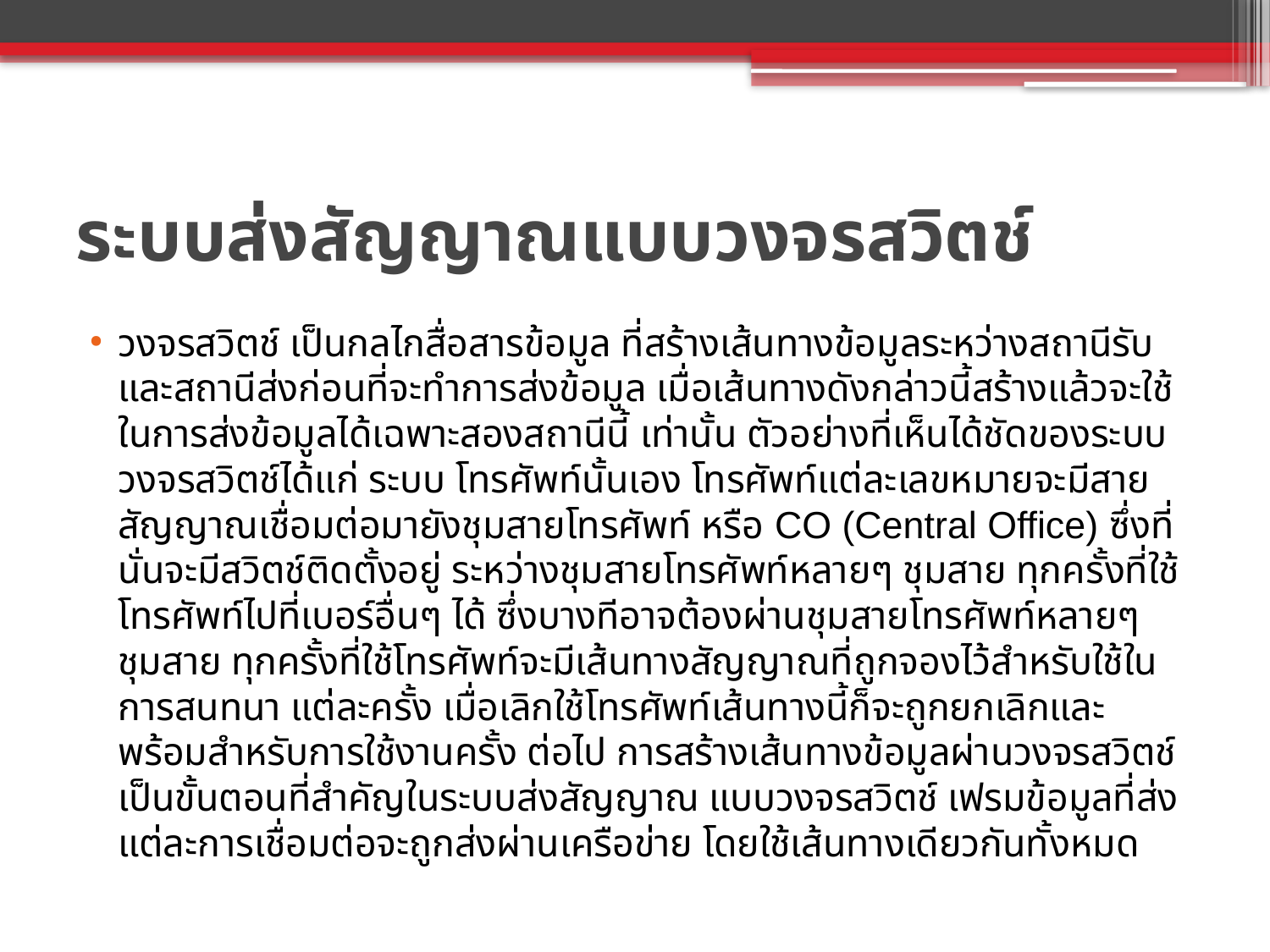

# ระบบส่งสัญญาณแบบวงจรสวิตช์
วงจรสวิตช์ เป็นกลไกสื่อสารข้อมูล ที่สร้างเส้นทางข้อมูลระหว่างสถานีรับและสถานีส่งก่อนที่จะทำการส่งข้อมูล เมื่อเส้นทางดังกล่าวนี้สร้างแล้วจะใช้ในการส่งข้อมูลได้เฉพาะสองสถานีนี้ เท่านั้น ตัวอย่างที่เห็นได้ชัดของระบบวงจรสวิตช์ได้แก่ ระบบ โทรศัพท์นั้นเอง โทรศัพท์แต่ละเลขหมายจะมีสายสัญญาณเชื่อมต่อมายังชุมสายโทรศัพท์ หรือ CO (Central Office) ซึ่งที่นั่นจะมีสวิตช์ติดตั้งอยู่ ระหว่างชุมสายโทรศัพท์หลายๆ ชุมสาย ทุกครั้งที่ใช้โทรศัพท์ไปที่เบอร์อื่นๆ ได้ ซึ่งบางทีอาจต้องผ่านชุมสายโทรศัพท์หลายๆ ชุมสาย ทุกครั้งที่ใช้โทรศัพท์จะมีเส้นทางสัญญาณที่ถูกจองไว้สำหรับใช้ในการสนทนา แต่ละครั้ง เมื่อเลิกใช้โทรศัพท์เส้นทางนี้ก็จะถูกยกเลิกและพร้อมสำหรับการใช้งานครั้ง ต่อไป การสร้างเส้นทางข้อมูลผ่านวงจรสวิตช์เป็นขั้นตอนที่สำคัญในระบบส่งสัญญาณ แบบวงจรสวิตช์ เฟรมข้อมูลที่ส่งแต่ละการเชื่อมต่อจะถูกส่งผ่านเครือข่าย โดยใช้เส้นทางเดียวกันทั้งหมด